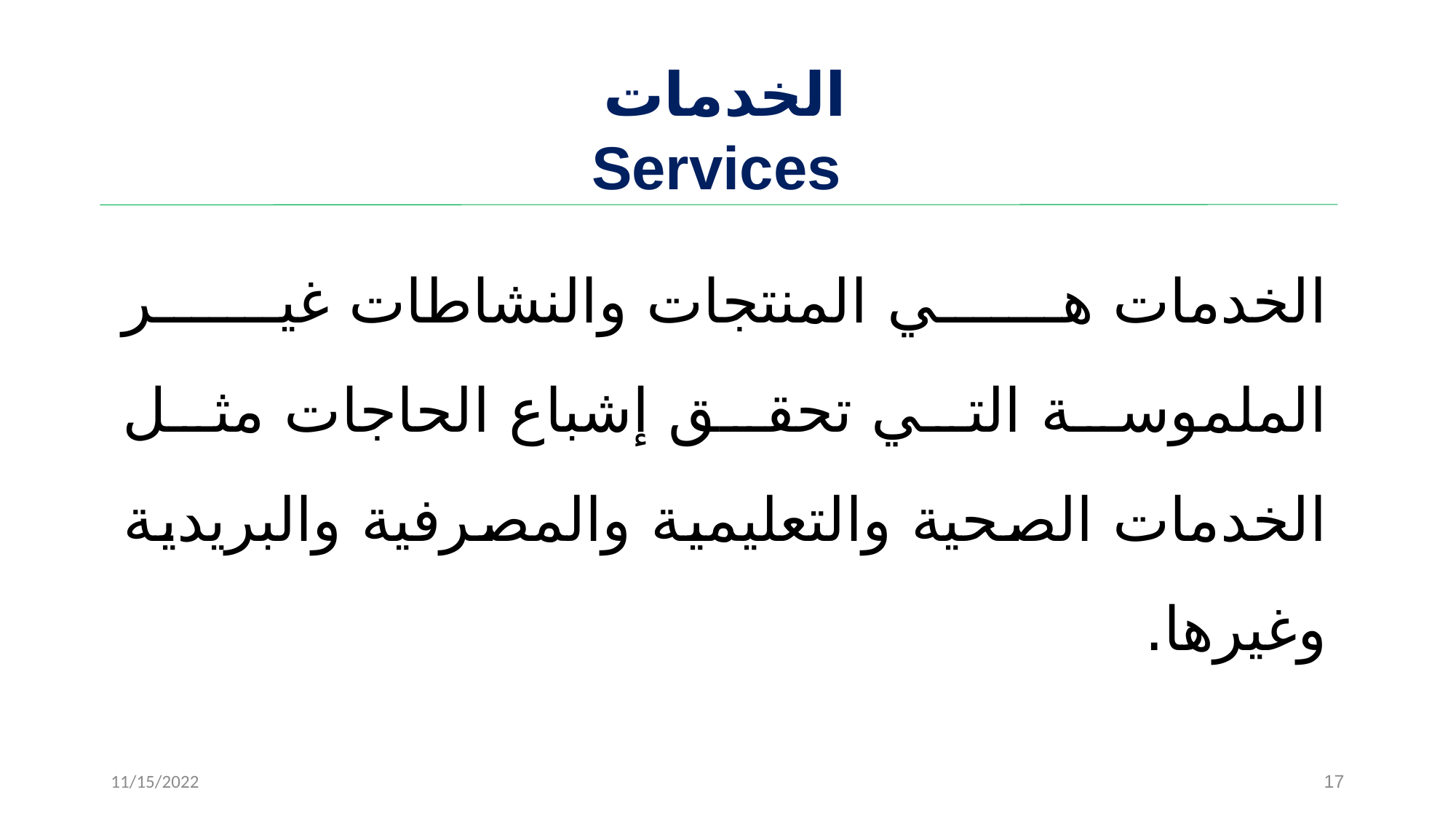

# الخدمات Services
الخدمات هي المنتجات والنشاطات غير الملموسة التي تحقق إشباع الحاجات مثل الخدمات الصحية والتعليمية والمصرفية والبريدية وغيرها.
11/15/2022
17